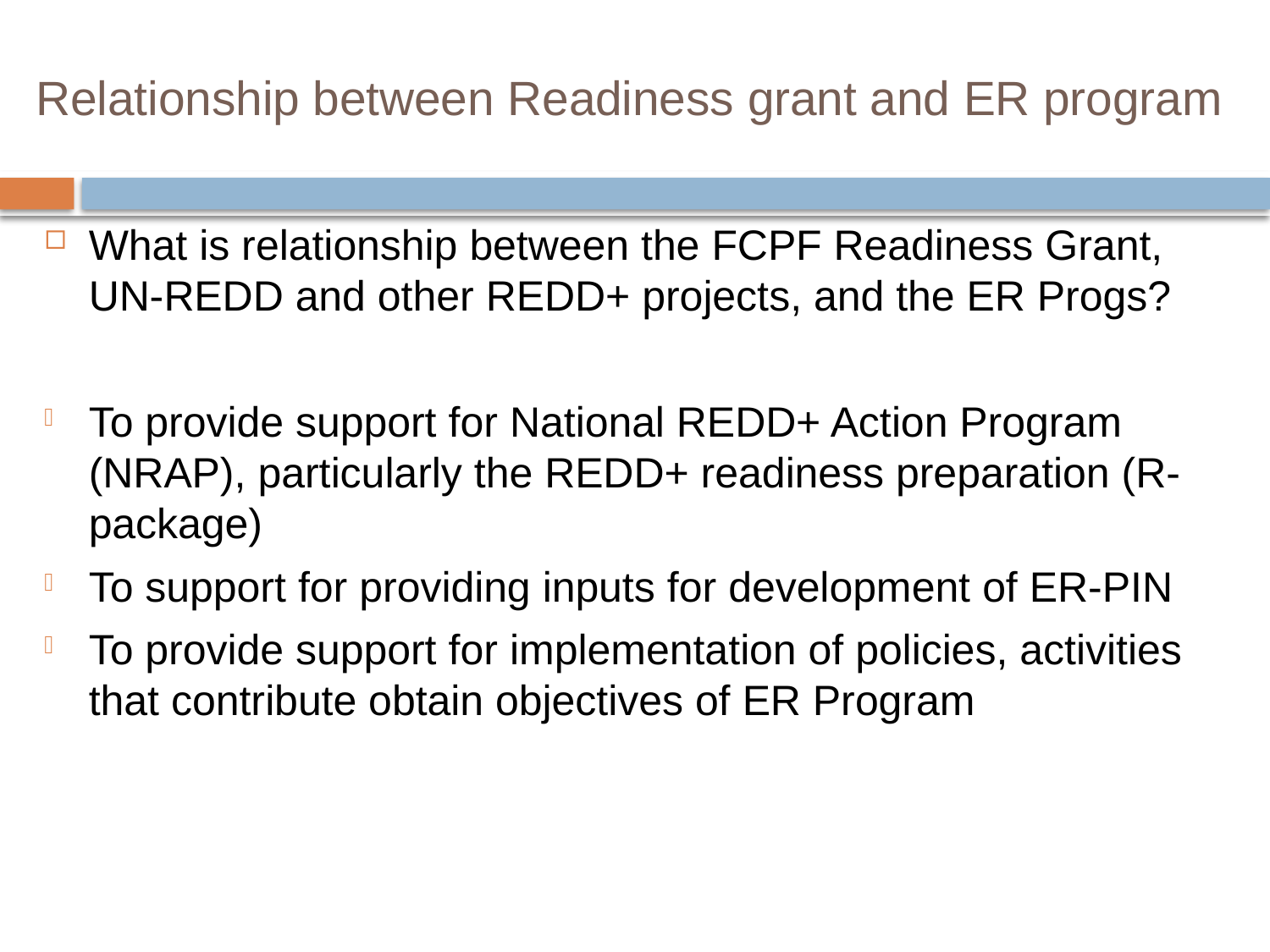

# Relationship between Readiness grant and ER program
What is relationship between the FCPF Readiness Grant, UN-REDD and other REDD+ projects, and the ER Progs?

To provide support for National REDD+ Action Program (NRAP), particularly the REDD+ readiness preparation (R-package)
To support for providing inputs for development of ER-PIN
To provide support for implementation of policies, activities that contribute obtain objectives of ER Program